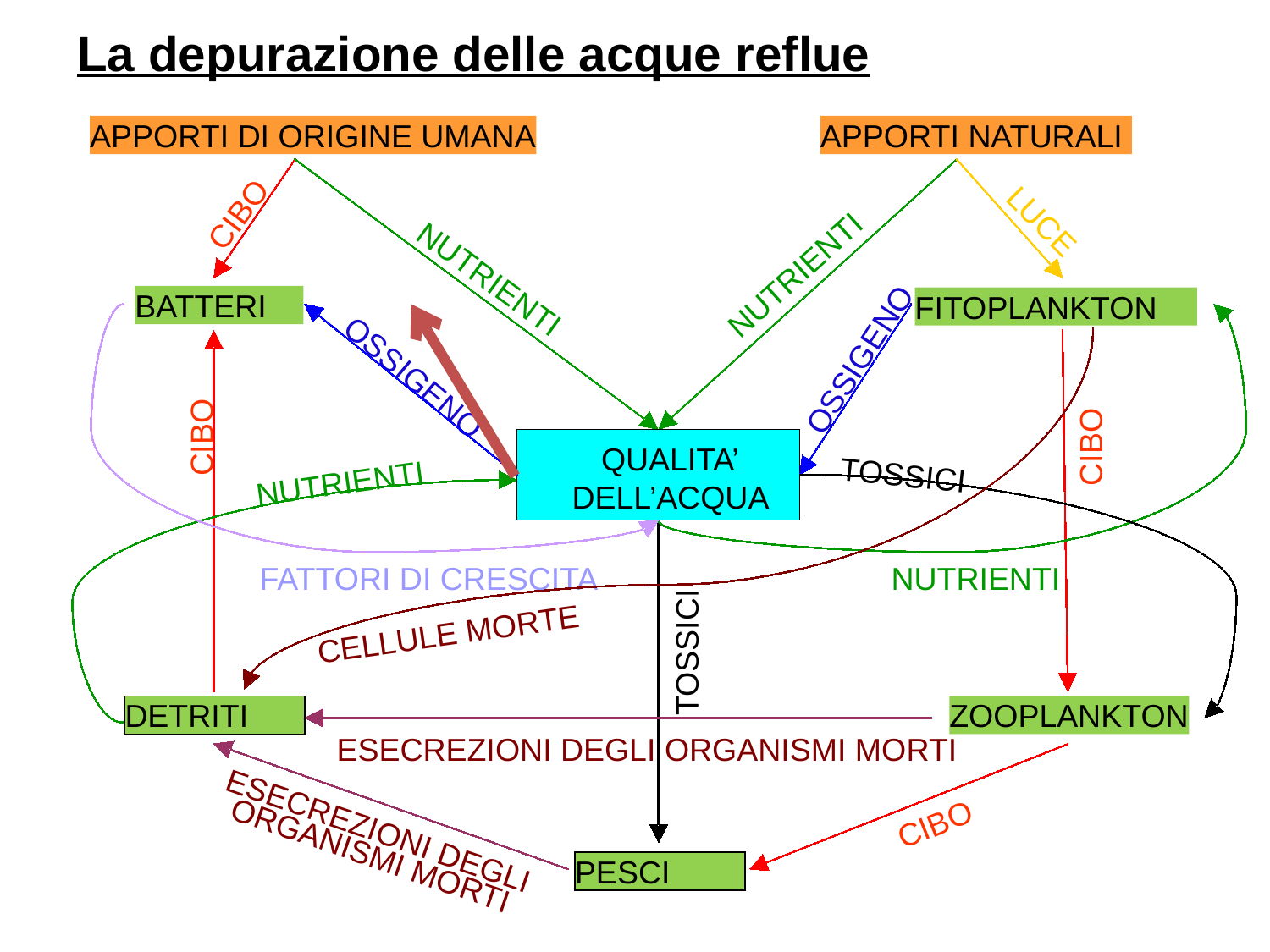

La depurazione delle acque reflue
APPORTI DI ORIGINE UMANA
APPORTI NATURALI

CIBO
LUCE
NUTRIENTI
NUTRIENTI
BATTERI
FITOPLANKTON

OSSIGENO
OSSIGENO
CIBO

CIBO
QUALITA’
TOSSICI
NUTRIENTI

DELL’ACQUA

FATTORI DI CRESCITA
NUTRIENTI
CELLULE MORTE
TOSSICI
DETRITI
ZOOPLANKTON

ESECREZIONI DEGLI ORGANISMI MORTI

CIBO
ESECREZIONI DEGLI
ORGANISMI MORTI
PESCI